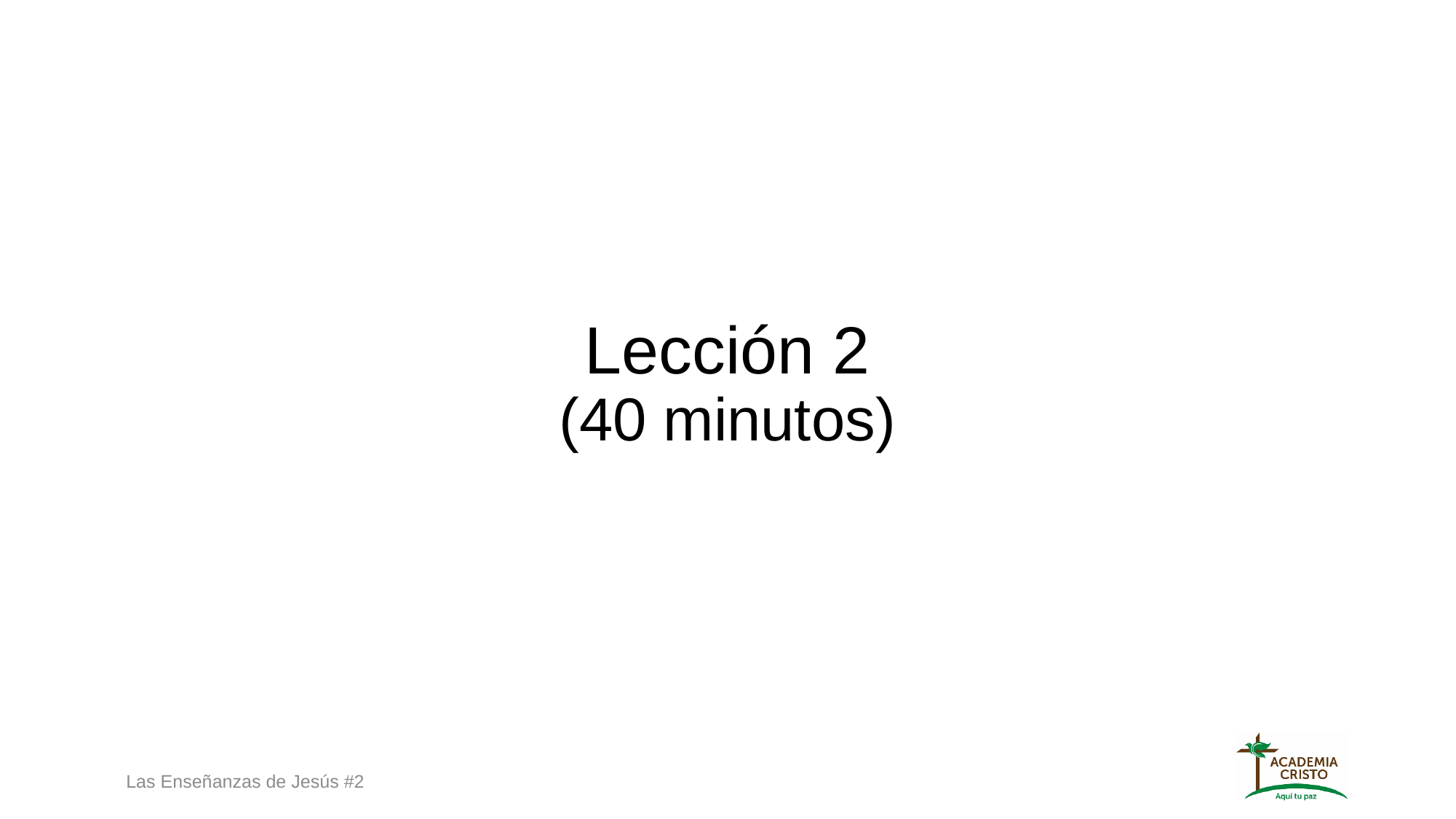

# Lección 2 (40 minutos)
Las Enseñanzas de Jesús #2